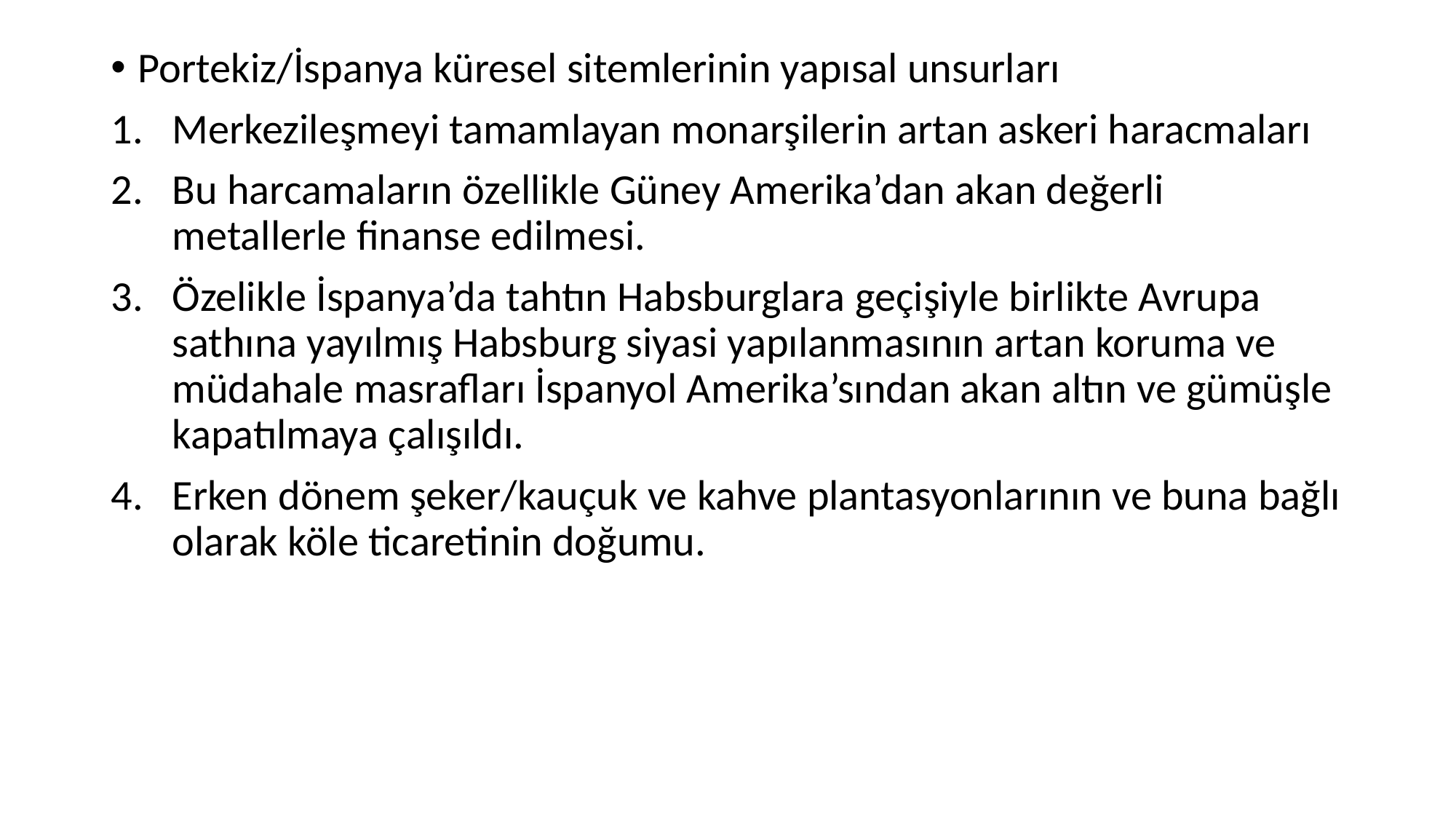

Portekiz/İspanya küresel sitemlerinin yapısal unsurları
Merkezileşmeyi tamamlayan monarşilerin artan askeri haracmaları
Bu harcamaların özellikle Güney Amerika’dan akan değerli metallerle finanse edilmesi.
Özelikle İspanya’da tahtın Habsburglara geçişiyle birlikte Avrupa sathına yayılmış Habsburg siyasi yapılanmasının artan koruma ve müdahale masrafları İspanyol Amerika’sından akan altın ve gümüşle kapatılmaya çalışıldı.
Erken dönem şeker/kauçuk ve kahve plantasyonlarının ve buna bağlı olarak köle ticaretinin doğumu.